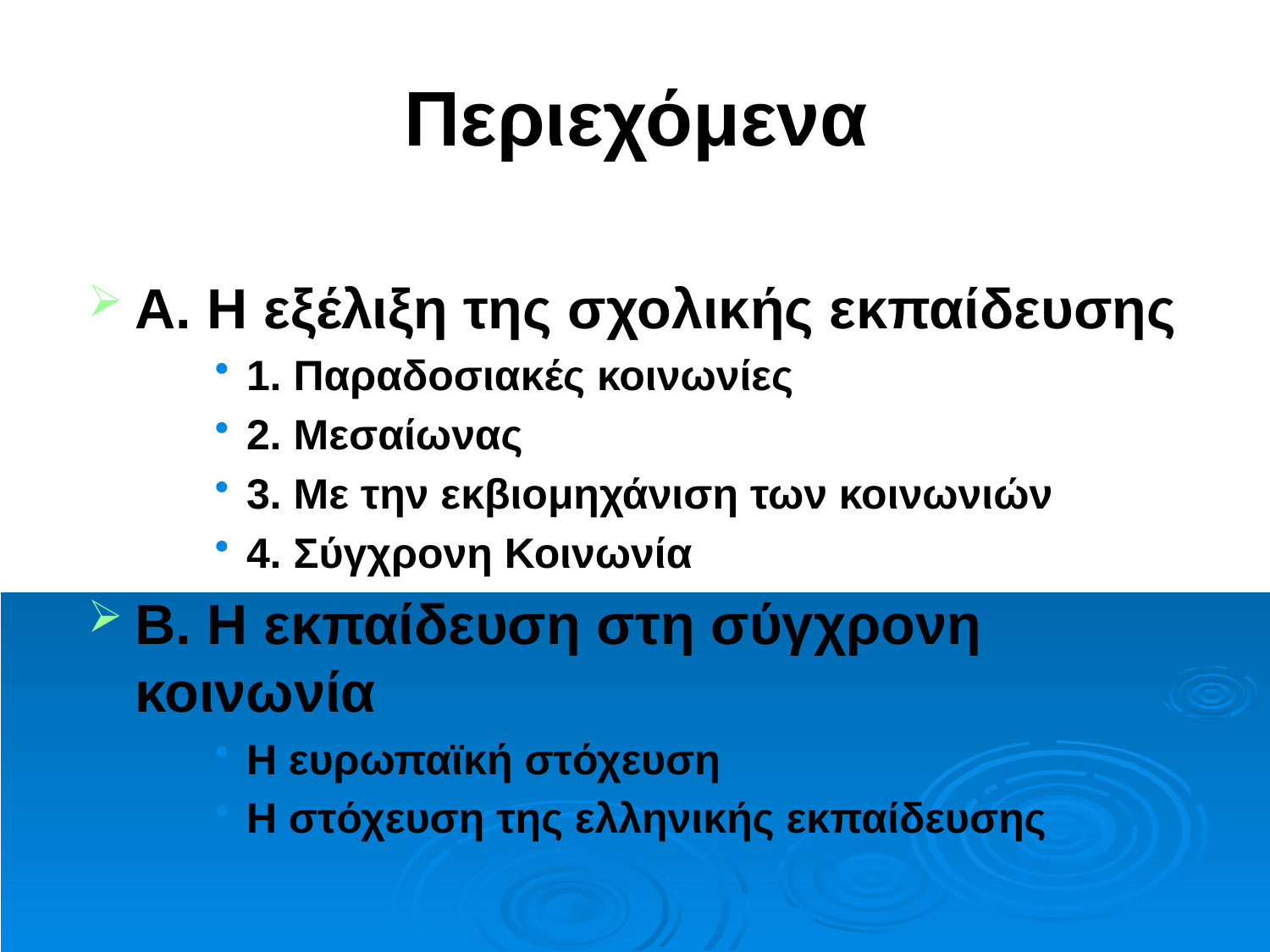

# Περιεχόμενα
Α. Η εξέλιξη της σχολικής εκπαίδευσης
1. Παραδοσιακές κοινωνίες
2. Μεσαίωνας
3. Με την εκβιομηχάνιση των κοινωνιών
4. Σύγχρονη Κοινωνία
Β. Η εκπαίδευση στη σύγχρονη κοινωνία
Η ευρωπαϊκή στόχευση
Η στόχευση της ελληνικής εκπαίδευσης